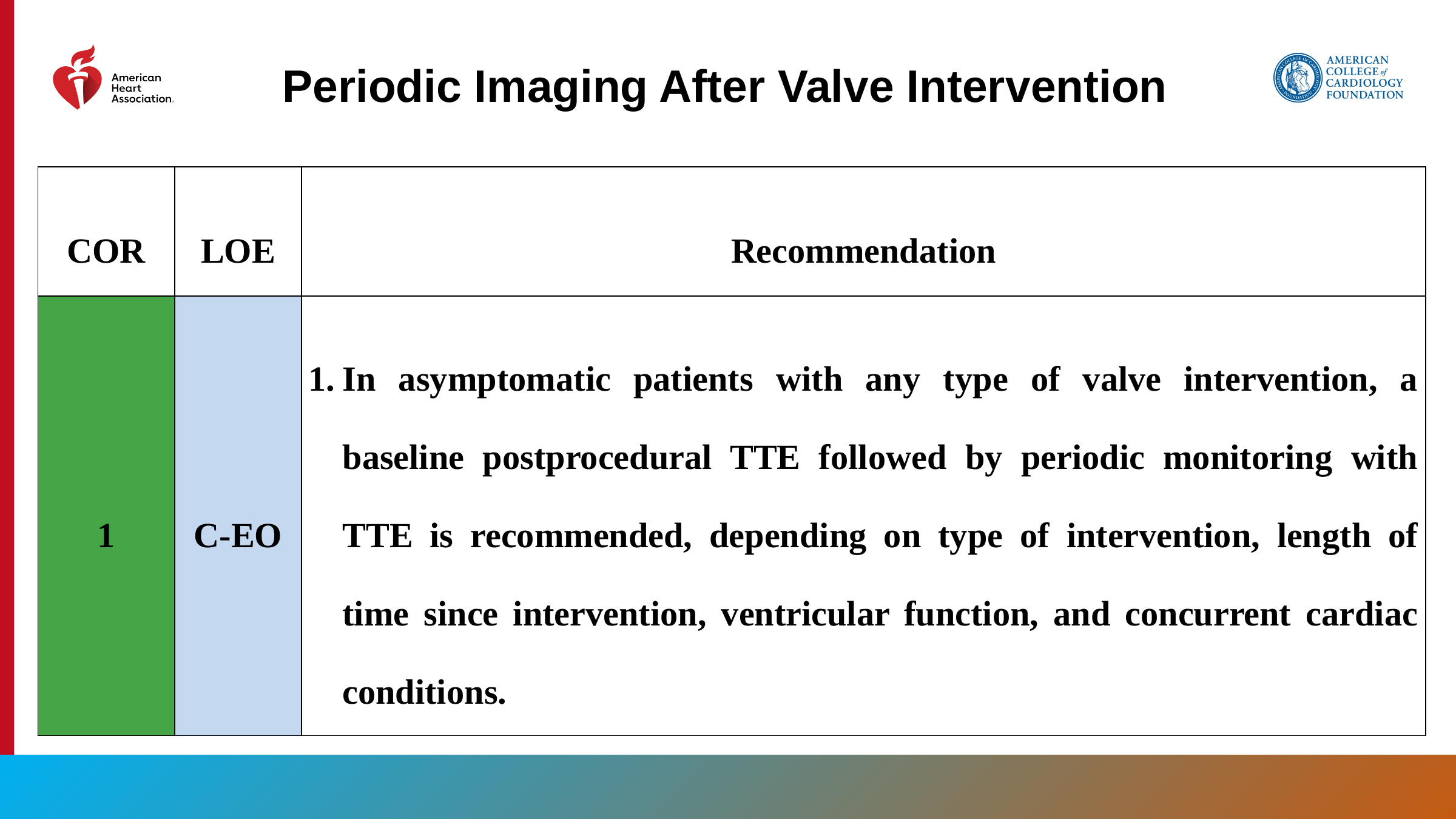

# Periodic Imaging After Valve Intervention
| COR | LOE | Recommendation |
| --- | --- | --- |
| 1 | C-EO | In asymptomatic patients with any type of valve intervention, a baseline postprocedural TTE followed by periodic monitoring with TTE is recommended, depending on type of intervention, length of time since intervention, ventricular function, and concurrent cardiac conditions. |
45